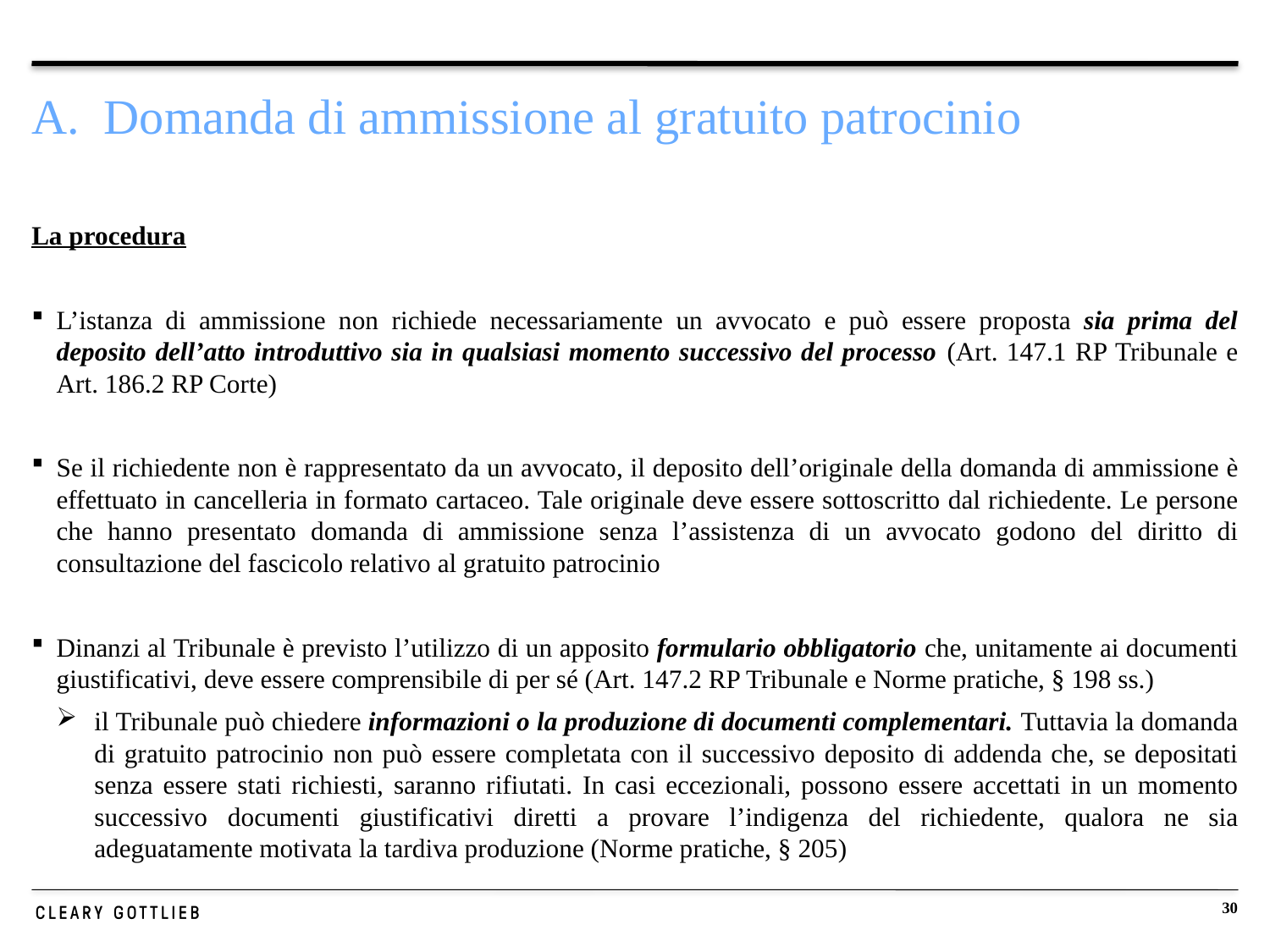

# A.  Domanda di ammissione al gratuito patrocinio

La procedura

L’istanza di ammissione non richiede necessariamente un avvocato e può essere proposta sia prima del deposito dell’atto introduttivo sia in qualsiasi momento successivo del processo (Art. 147.1 RP Tribunale e Art. 186.2 RP Corte)

Se il richiedente non è rappresentato da un avvocato, il deposito dell’originale della domanda di ammissione è effettuato in cancelleria in formato cartaceo. Tale originale deve essere sottoscritto dal richiedente. Le persone che hanno presentato domanda di ammissione senza l’assistenza di un avvocato godono del diritto di consultazione del fascicolo relativo al gratuito patrocinio

Dinanzi al Tribunale è previsto l’utilizzo di un apposito formulario obbligatorio che, unitamente ai documenti giustificativi, deve essere comprensibile di per sé (Art. 147.2 RP Tribunale e Norme pratiche, § 198 ss.)
il Tribunale può chiedere informazioni o la produzione di documenti complementari. Tuttavia la domanda di gratuito patrocinio non può essere completata con il successivo deposito di addenda che, se depositati senza essere stati richiesti, saranno rifiutati. In casi eccezionali, possono essere accettati in un momento successivo documenti giustificativi diretti a provare l’indigenza del richiedente, qualora ne sia adeguatamente motivata la tardiva produzione (Norme pratiche, § 205)